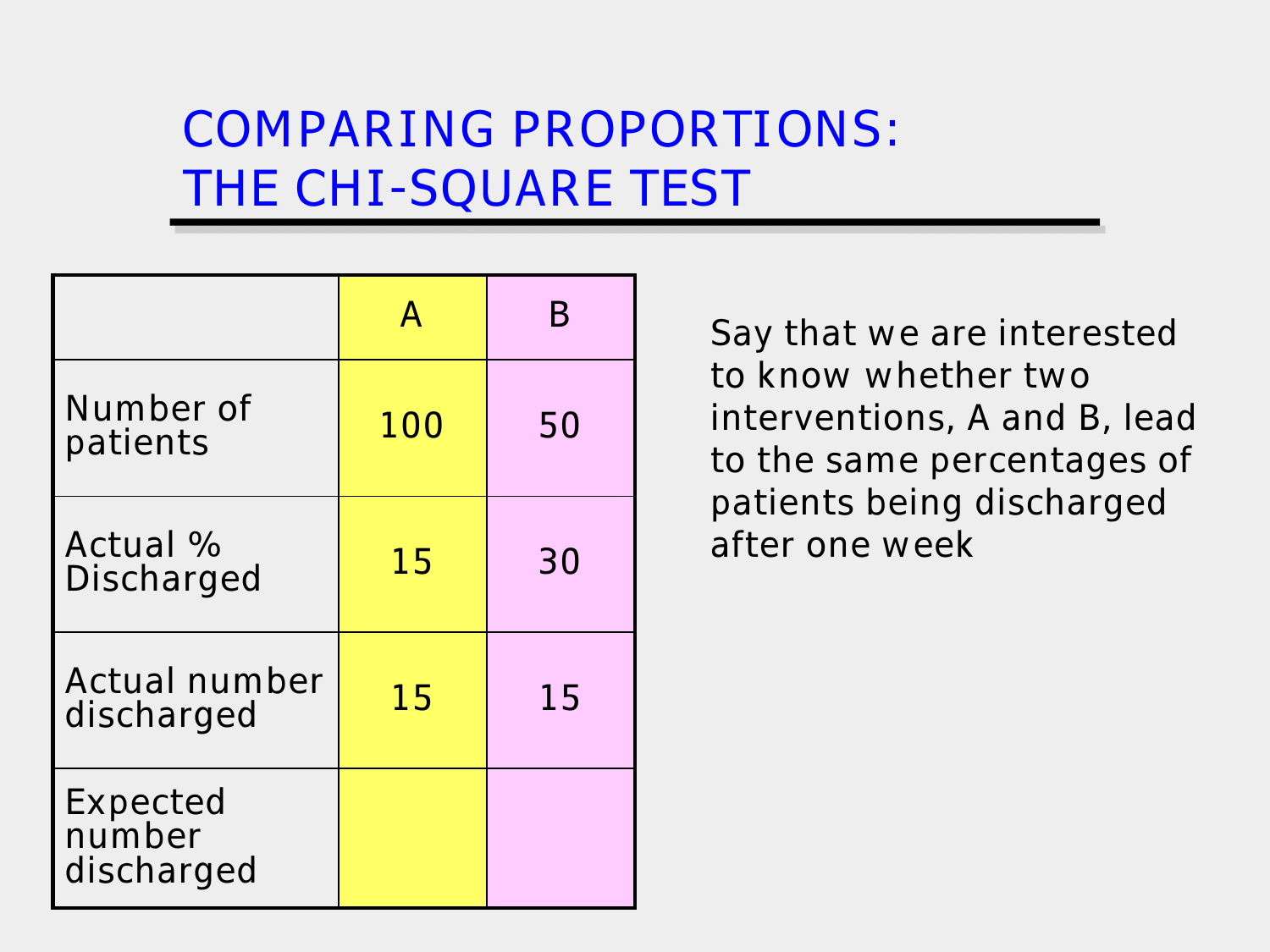

# COMPARING PROPORTIONS: THE CHI-SQUARE TEST
|  | A | B |
| --- | --- | --- |
| Number of patients | 100 | 50 |
| Actual % Discharged | 15 | 30 |
| Actual number discharged | 15 | 15 |
| Expected number discharged |  |  |
Say that we are interested to know whether two interventions, A and B, lead to the same percentages of patients being discharged after one week